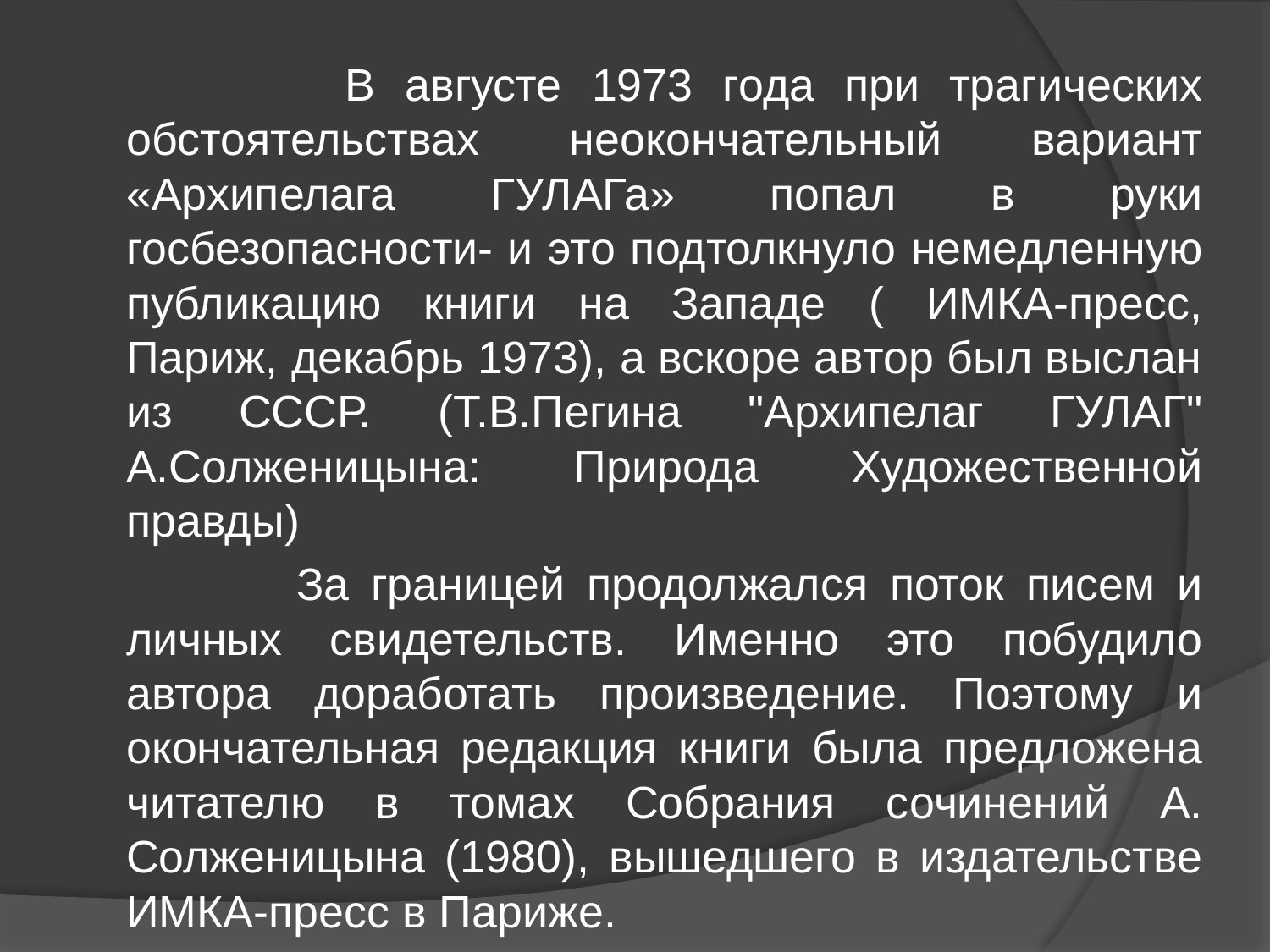

В августе 1973 года при трагических обстоятельствах неокончательный вариант «Архипелага ГУЛАГа» попал в руки госбезопасности- и это подтолкнуло немедленную публикацию книги на Западе ( ИМКА-пресс, Париж, декабрь 1973), а вскоре автор был выслан из СССР. (Т.В.Пегина "Архипелаг ГУЛАГ" А.Солженицына: Природа Художественной правды)
          За границей продолжался поток писем и личных свидетельств. Именно это побудило автора доработать произведение. Поэтому и окончательная редакция книги была предложена читателю в томах Собрания сочинений А. Солженицына (1980), вышедшего в издательстве ИМКА-пресс в Париже.